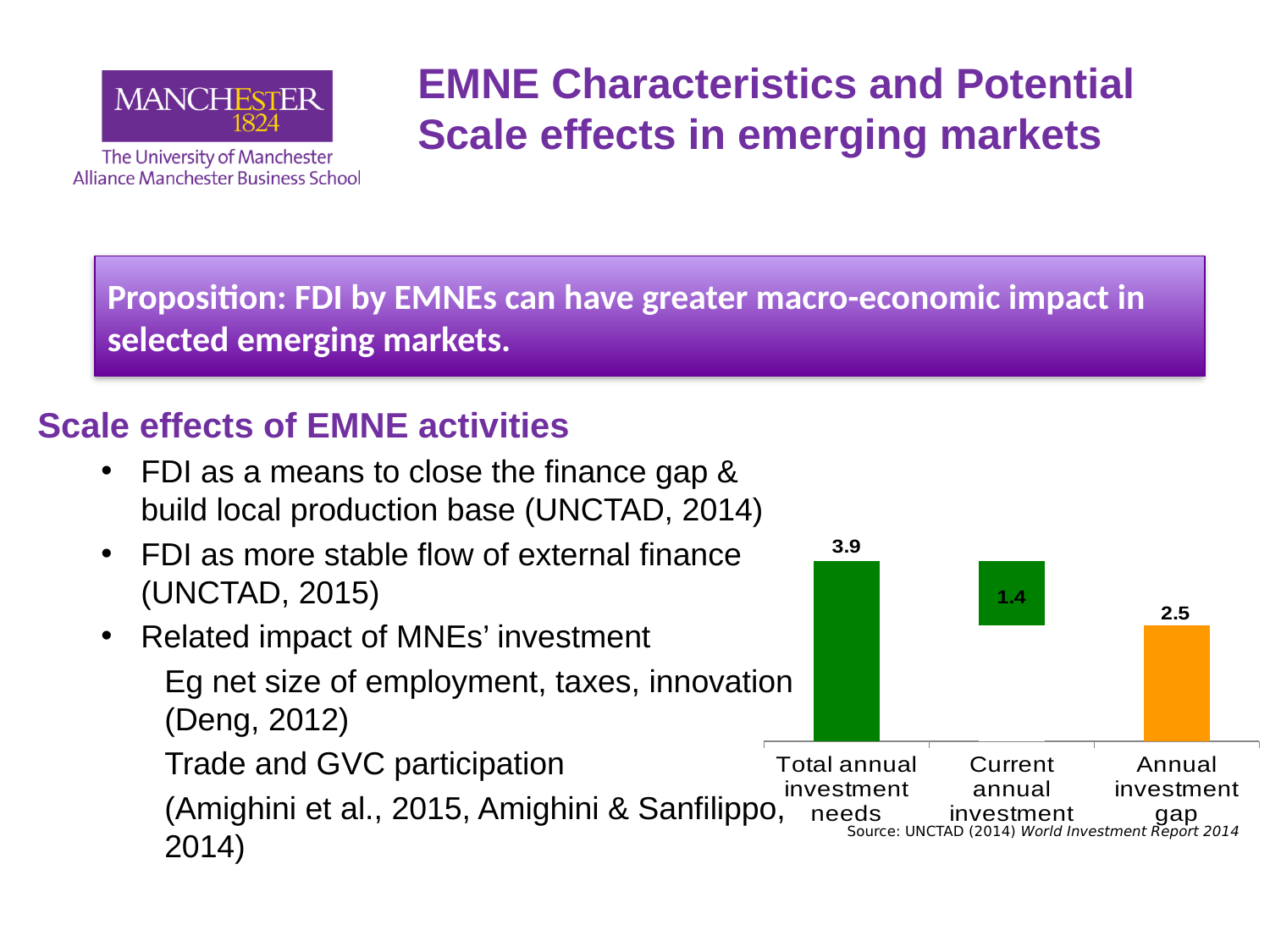

# EMNE Characteristics and Potential Scale effects in emerging markets
Proposition: FDI by EMNEs can have greater macro-economic impact in selected emerging markets.
Scale effects of EMNE activities
FDI as a means to close the finance gap & build local production base (UNCTAD, 2014)
FDI as more stable flow of external finance (UNCTAD, 2015)
Related impact of MNEs’ investment
Eg net size of employment, taxes, innovation (Deng, 2012)
Trade and GVC participation
(Amighini et al., 2015, Amighini & Sanfilippo, 2014)

### Chart

| Category |  |  |
|---|---|---|
| Total annual investment needs | 3.9 | 0.0 |
| Current annual investment | 2.5 | 1.4 |
| Annual investment gap | 2.5 | 1.4 |
Source: UNCTAD (2014) World Investment Report 2014